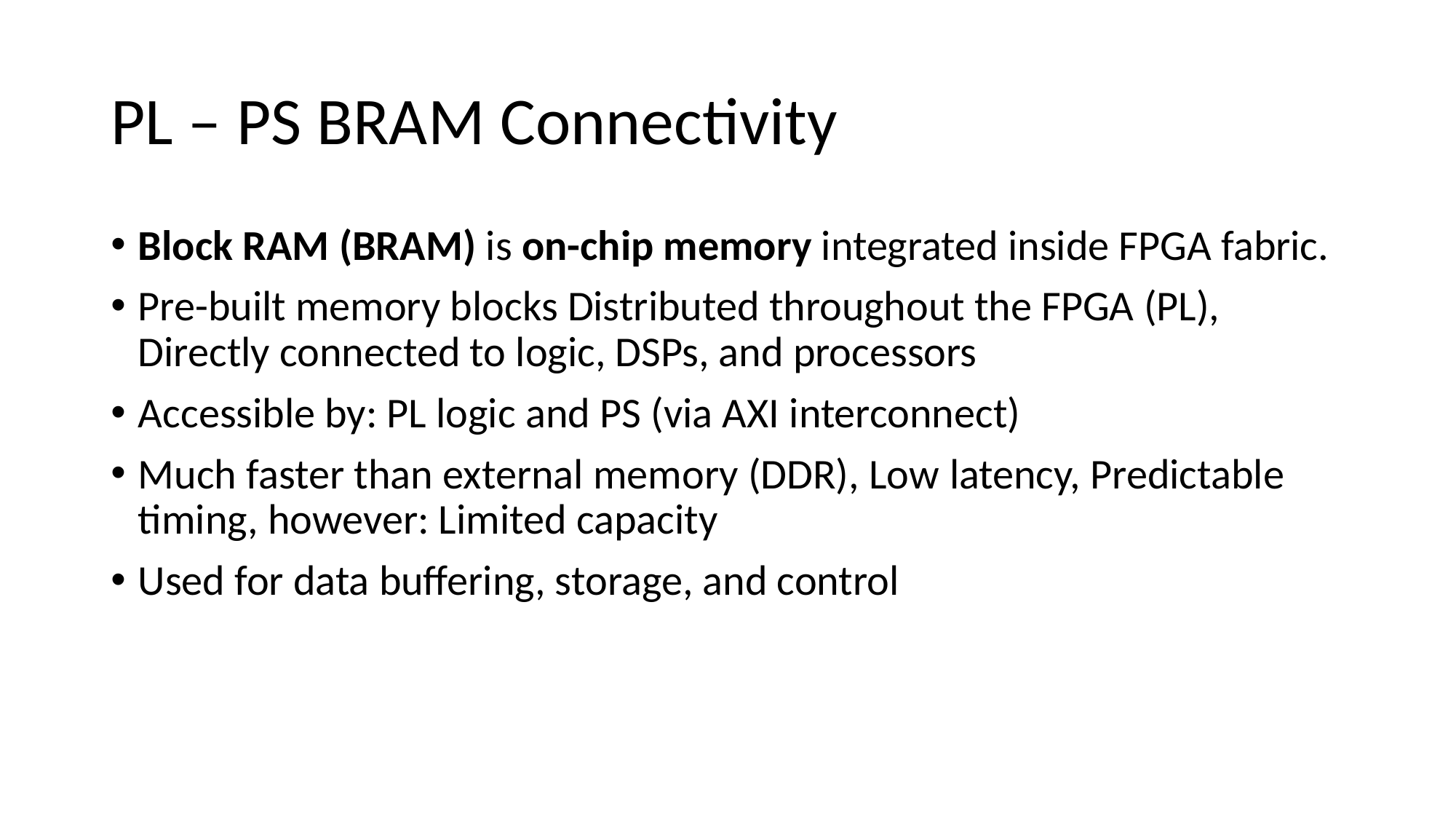

# PL – PS BRAM Connectivity
Block RAM (BRAM) is on-chip memory integrated inside FPGA fabric.
Pre-built memory blocks Distributed throughout the FPGA (PL), Directly connected to logic, DSPs, and processors
Accessible by: PL logic and PS (via AXI interconnect)
Much faster than external memory (DDR), Low latency, Predictable timing, however: Limited capacity
Used for data buffering, storage, and control